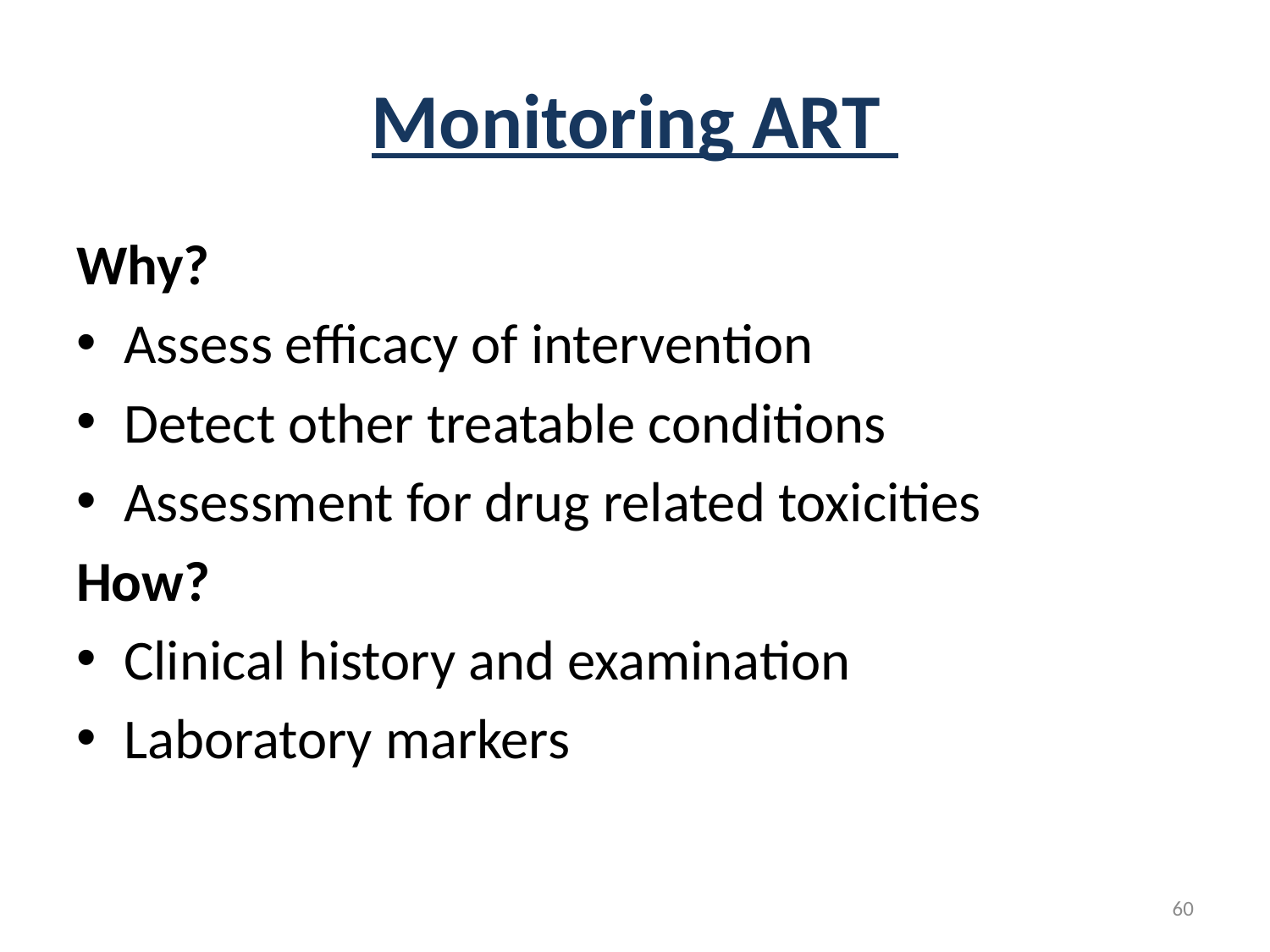

# Monitoring ART
Why?
Assess efficacy of intervention
Detect other treatable conditions
Assessment for drug related toxicities
How?
Clinical history and examination
Laboratory markers

60